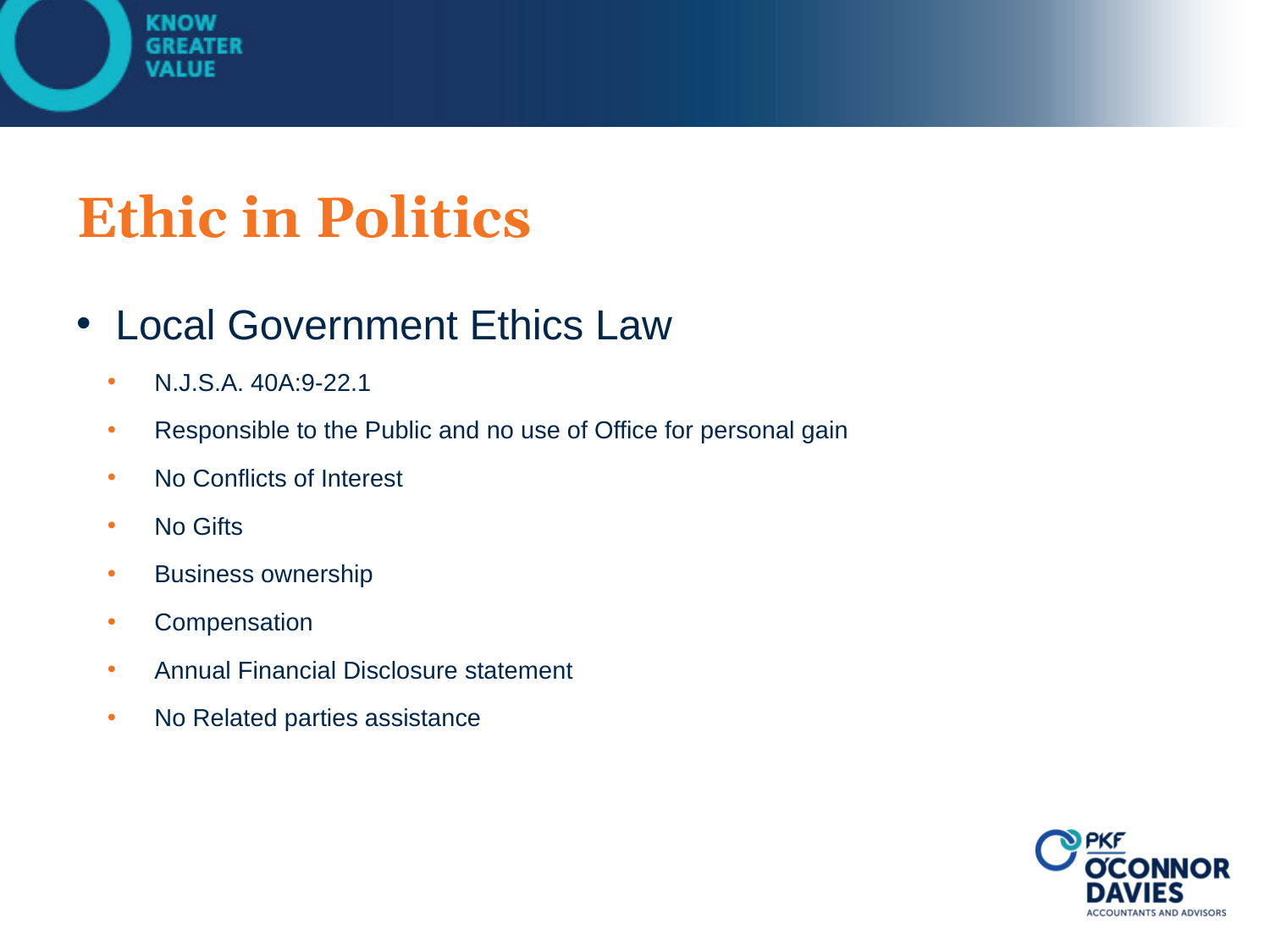

# Ethic in Politics
Local Government Ethics Law
N.J.S.A. 40A:9-22.1
Responsible to the Public and no use of Office for personal gain
No Conflicts of Interest
No Gifts
Business ownership
Compensation
Annual Financial Disclosure statement
No Related parties assistance